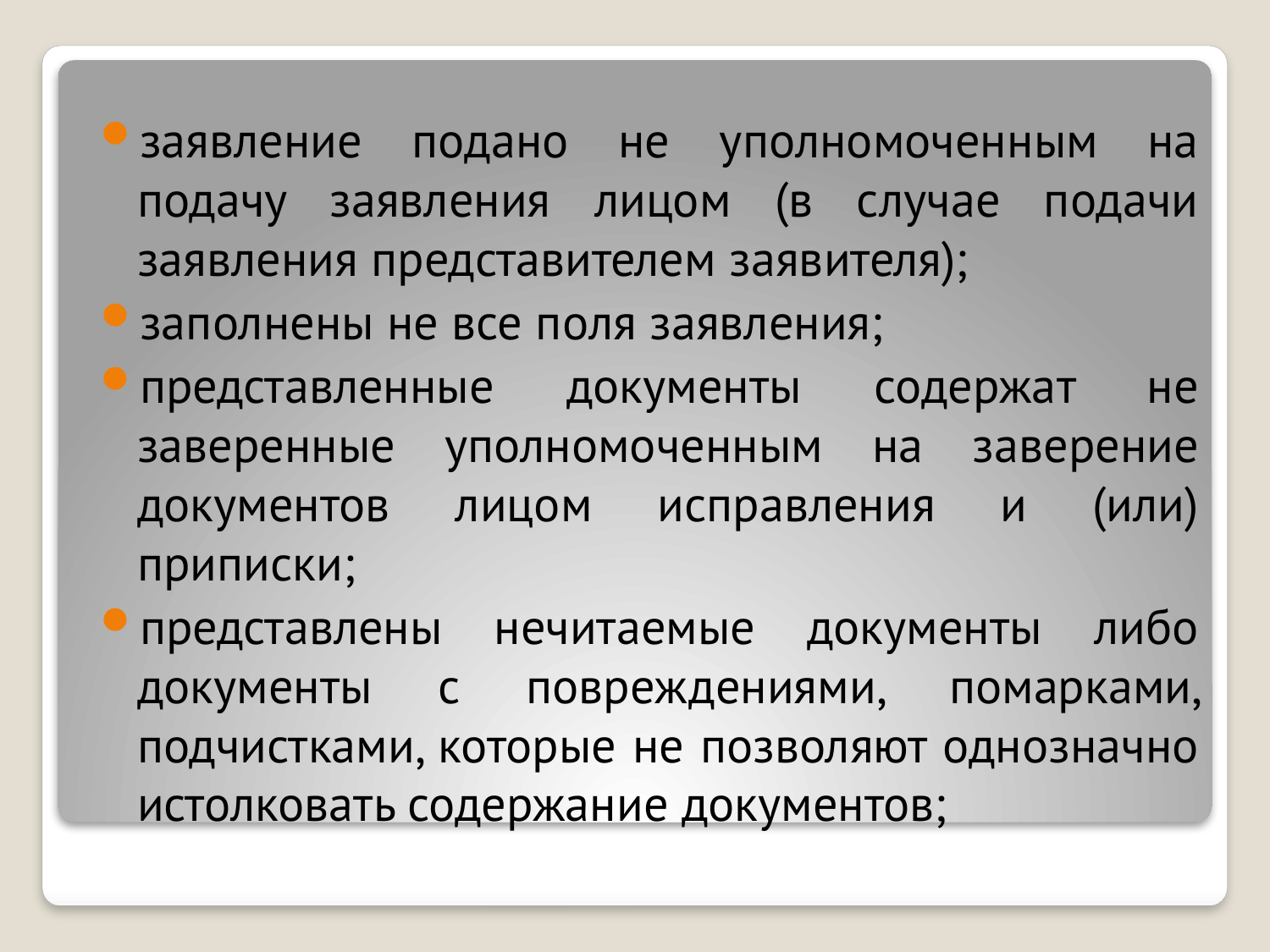

заявление подано не уполномоченным на подачу заявления лицом (в случае подачи заявления представителем заявителя);
заполнены не все поля заявления;
представленные документы содержат не заверенные уполномоченным на заверение документов лицом исправления и (или) приписки;
представлены нечитаемые документы либо документы с повреждениями, помарками, подчистками, которые не позволяют однозначно истолковать содержание документов;